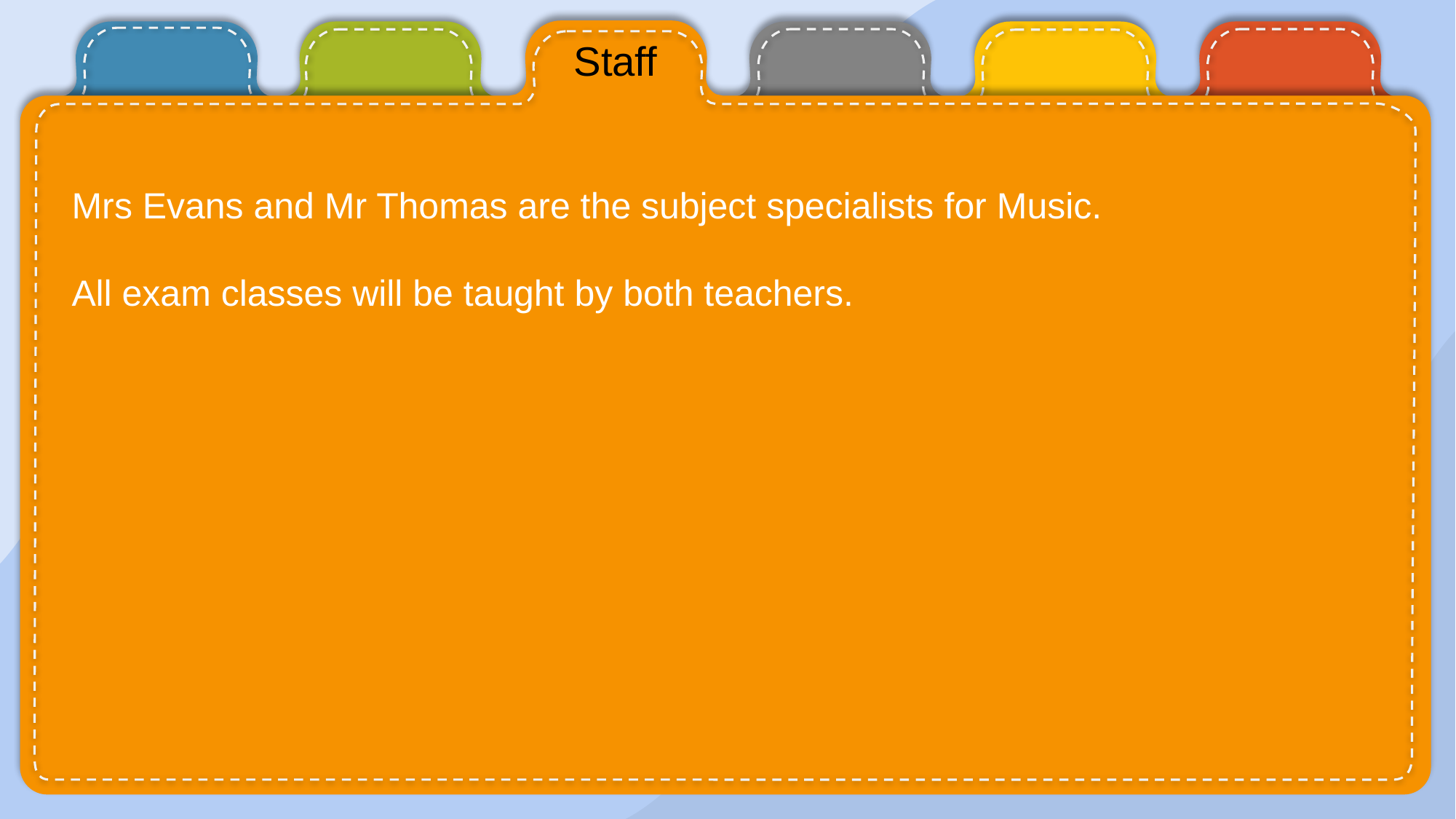

Staff
Mrs Evans and Mr Thomas are the subject specialists for Music.

All exam classes will be taught by both teachers.